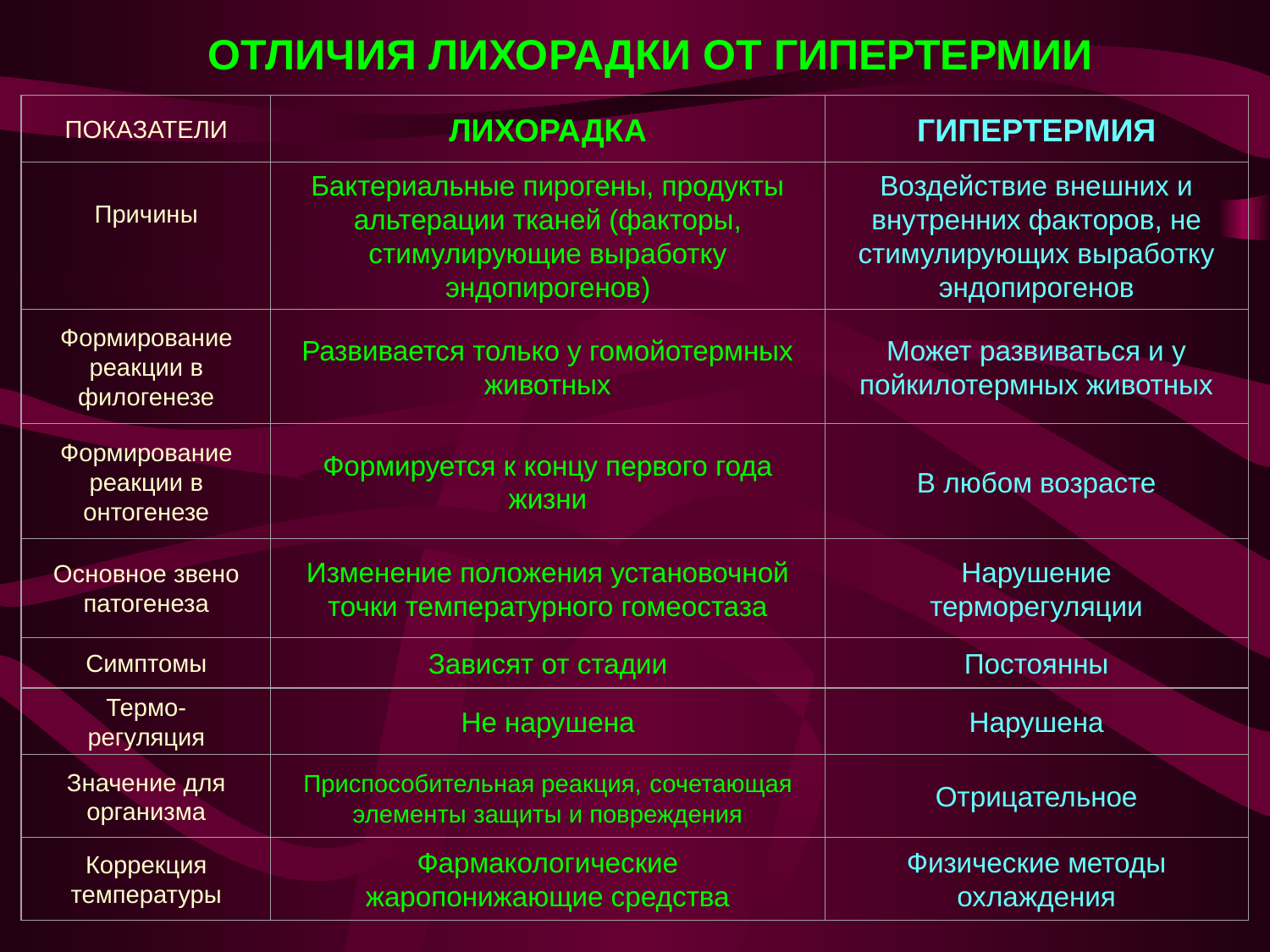

ОТЛИЧИЯ ЛИХОРАДКИ ОТ ГИПЕРТЕРМИИ

ПОКАЗАТЕЛИ

ЛИХОРАДКА

ГИПЕРТЕРМИЯ

Причины

Бактериальные пирогены, продукты альтерации тканей (факторы, стимулирующие выработку эндопирогенов)

Воздействие внешних и внутренних факторов, не стимулирующих выработку эндопирогенов

Формирование реакции в филогенезе

Развивается только у гомойотермных животных

Может развиваться и у пойкилотермных животных

Формирование реакции в онтогенезе

Формируется к концу первого года жизни

В любом возрасте

Основное звено патогенеза

Изменение положения установочной точки температурного гомеостаза

Нарушение терморегуляции

Симптомы

Зависят от стадии

Постоянны

Термо-
регуляция

Не нарушена

Нарушена

Значение для организма

Приспособительная реакция, сочетающая элементы защиты и повреждения

Отрицательное

Коррекция температуры

Фармакологические жаропонижающие средства

Физические методы
охлаждения